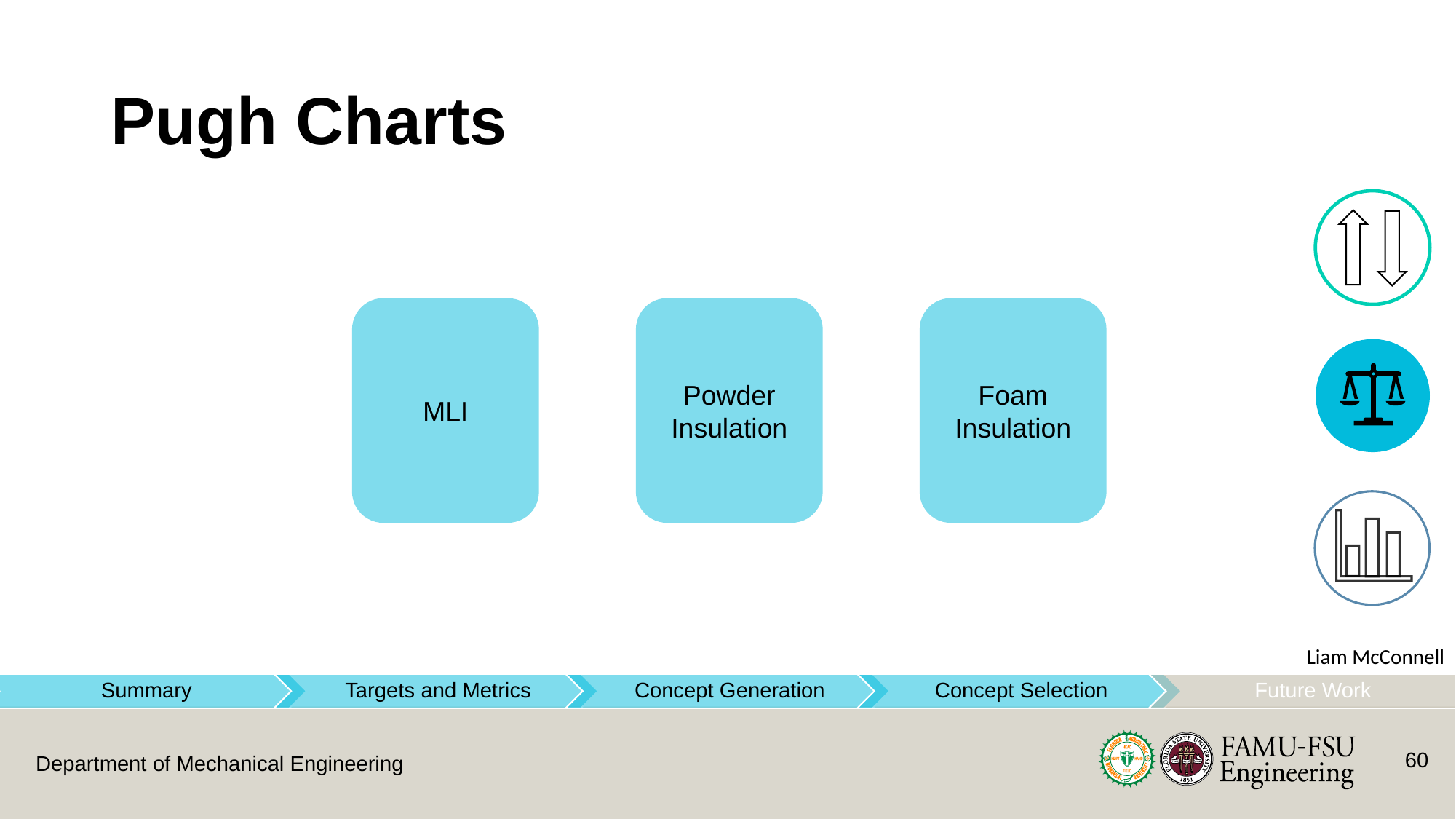

# Pugh Charts

MLI
Powder Insulation
Foam Insulation

Liam McConnell
Summary
Targets and Metrics
Concept Generation
Concept Selection
Future Work
60